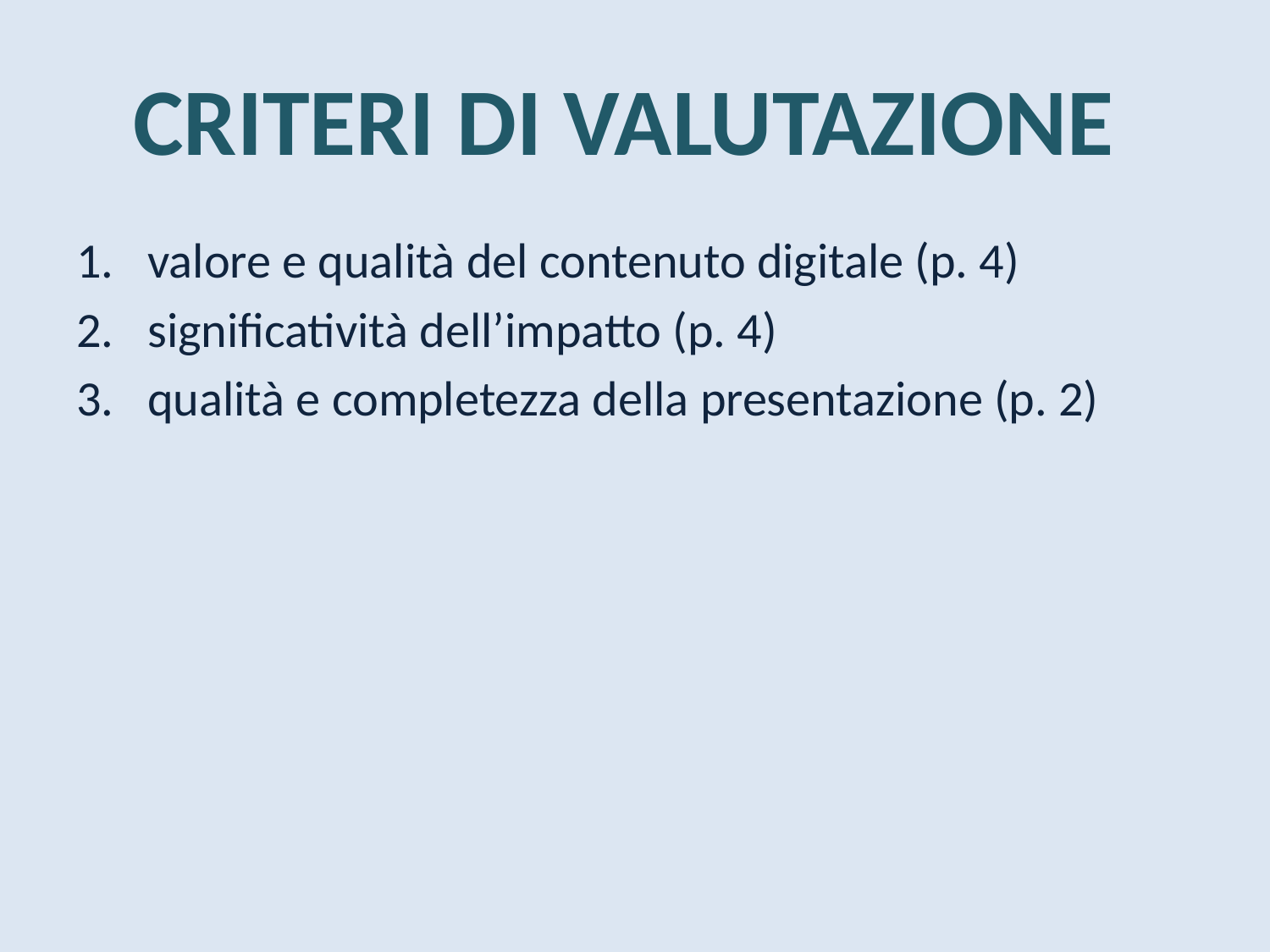

# CRITERI DI VALUTAZIONE
valore e qualità del contenuto digitale (p. 4)
significatività dell’impatto (p. 4)
qualità e completezza della presentazione (p. 2)